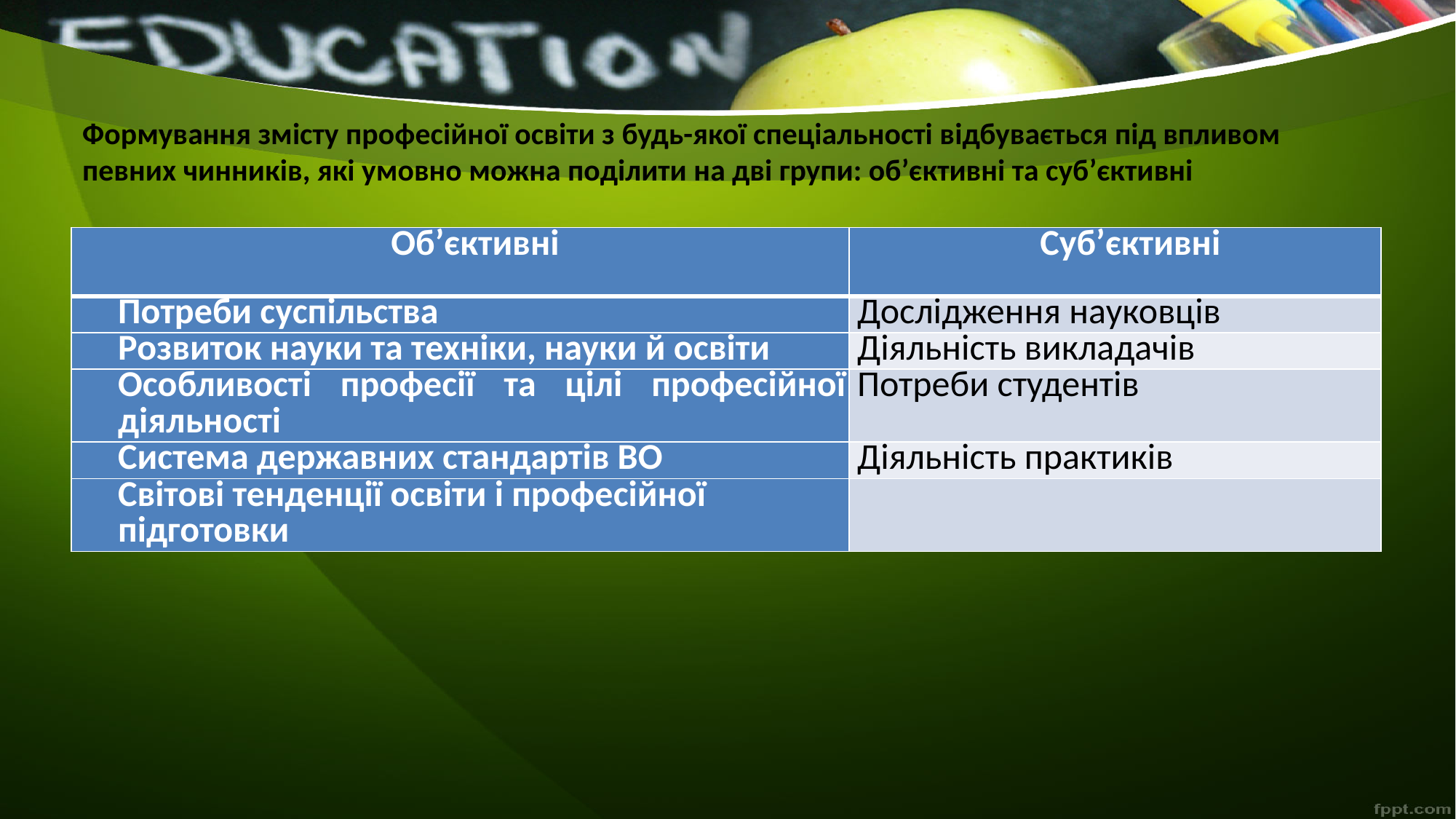

# Формування змісту професійної освіти з будь-якої спеціальності відбувається під впливом певних чинників, які умовно можна поділити на дві групи: об’єктивні та суб’єктивні
| Об’єктивні | Суб’єктивні |
| --- | --- |
| Потреби суспільства | Дослідження науковців |
| Розвиток науки та техніки, науки й освіти | Діяльність викладачів |
| Особливості професії та цілі професійної діяльності | Потреби студентів |
| Система державних стандартів ВО | Діяльність практиків |
| Світові тенденції освіти і професійної підготовки |  |